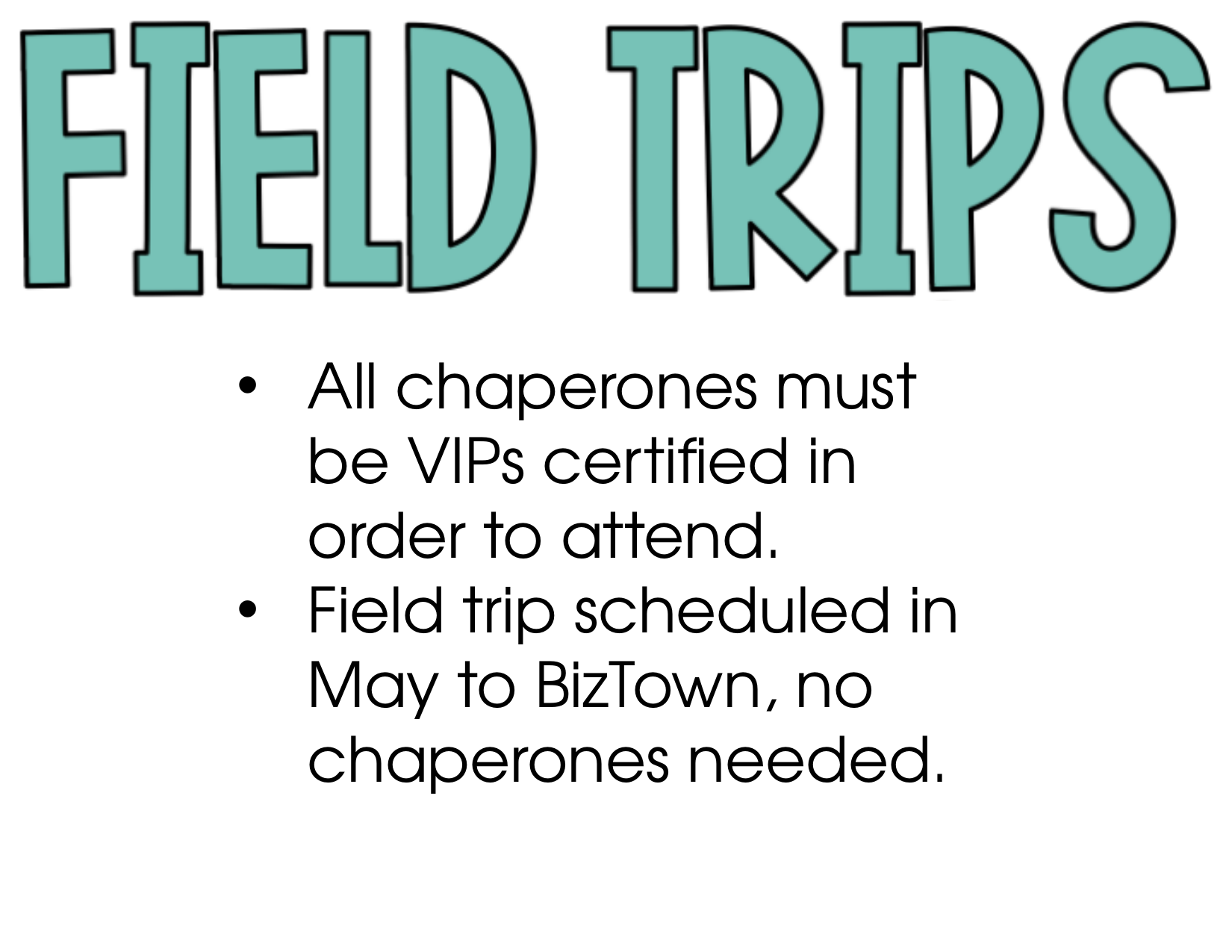

All chaperones must
be VIPs certified in
order to attend.
Field trip scheduled in May to BizTown, no chaperones needed.